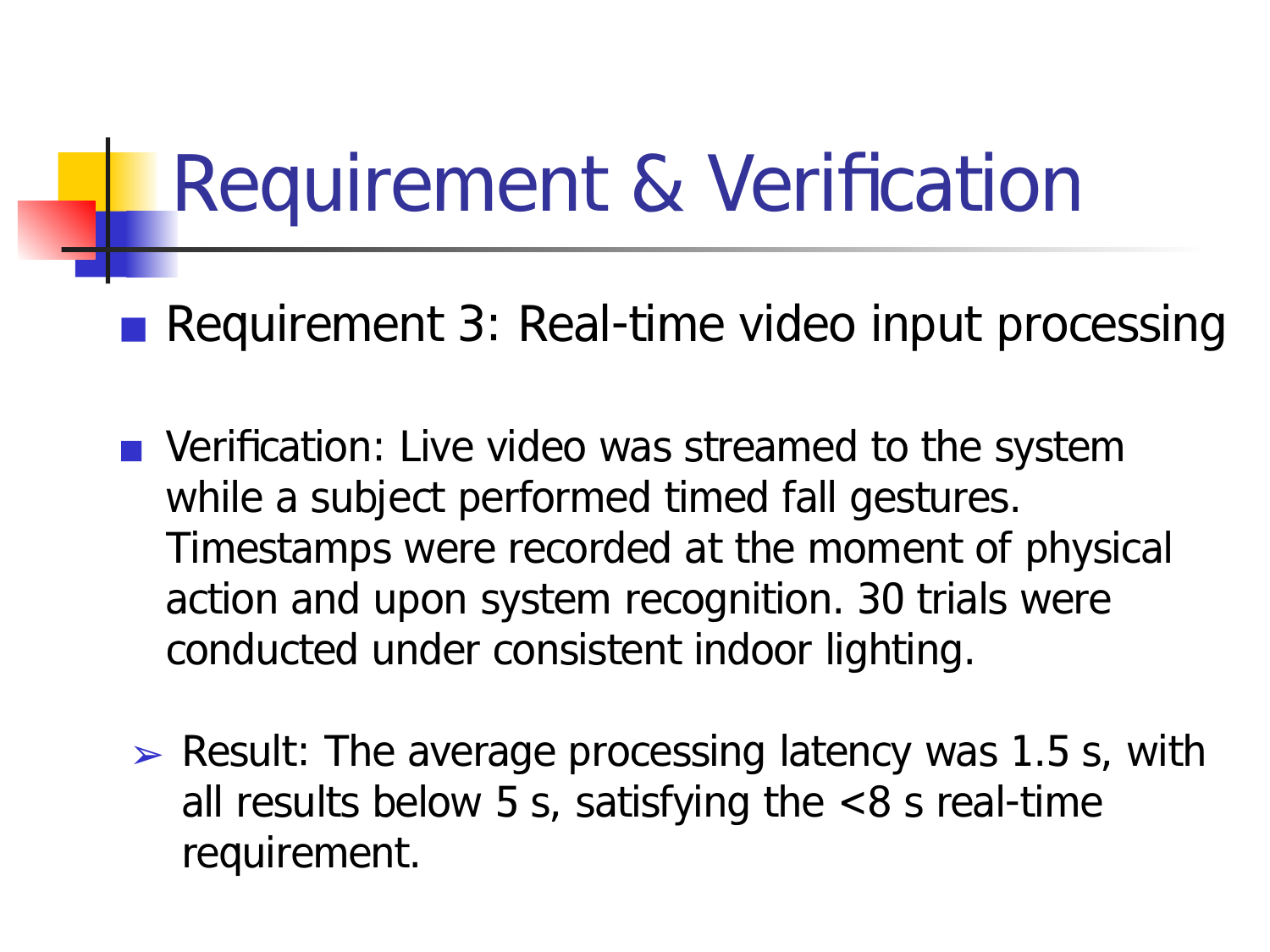

Requirement & Verification
Requirement 3: Real-time video input processing

Verification: Live video was streamed to the system while a subject performed timed fall gestures. Timestamps were recorded at the moment of physical action and upon system recognition. 30 trials were conducted under consistent indoor lighting.

Result: The average processing latency was 1.5 s, with all results below 5 s, satisfying the <8 s real-time requirement.